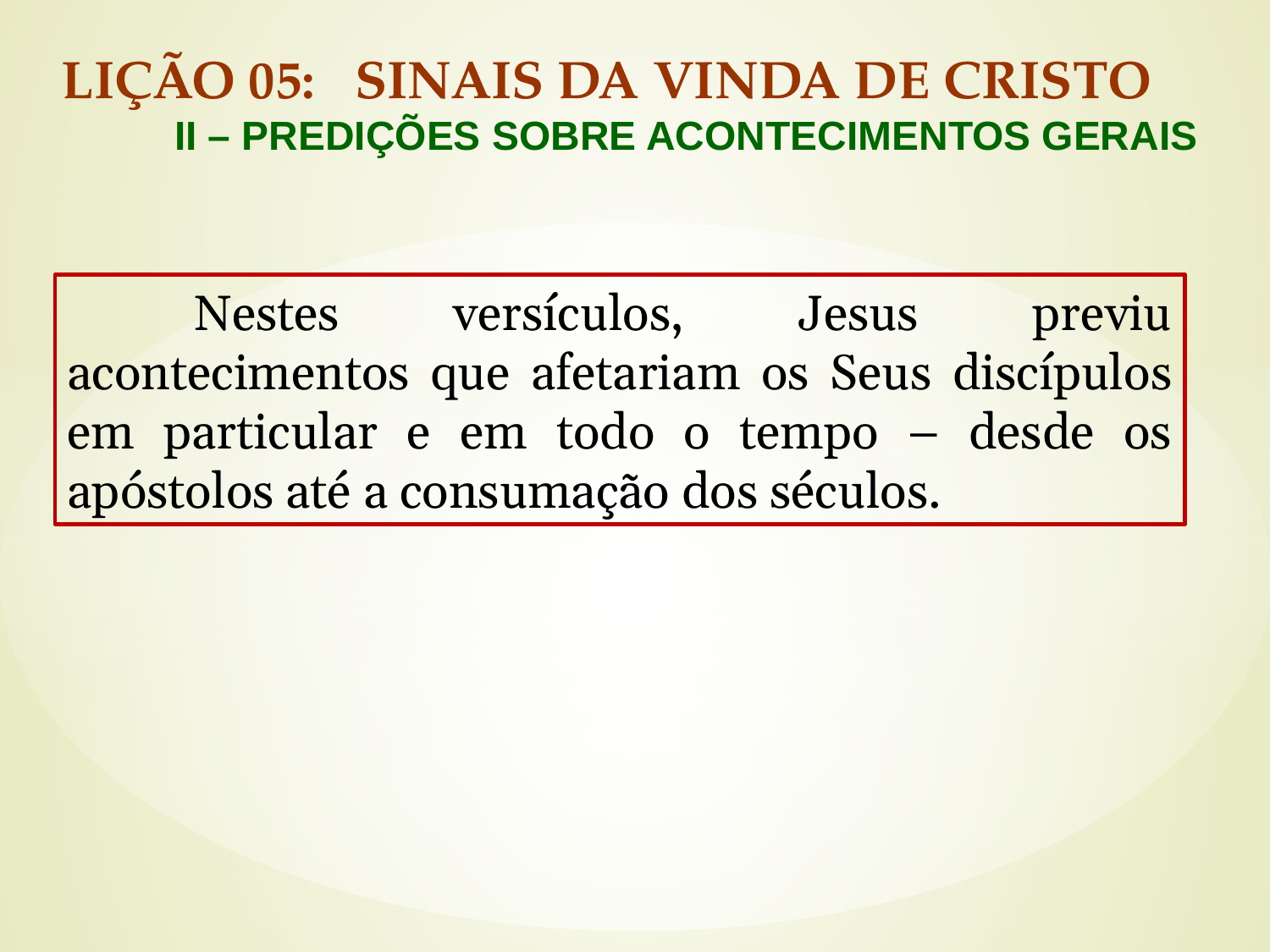

LIÇÃO 05:   SINAIS DA VINDA DE CRISTO
	II – PREDIÇÕES SOBRE ACONTECIMENTOS GERAIS
#
	Nestes versículos, Jesus previu acontecimentos que afetariam os Seus discípulos em particular e em todo o tempo – desde os apóstolos até a consumação dos séculos.